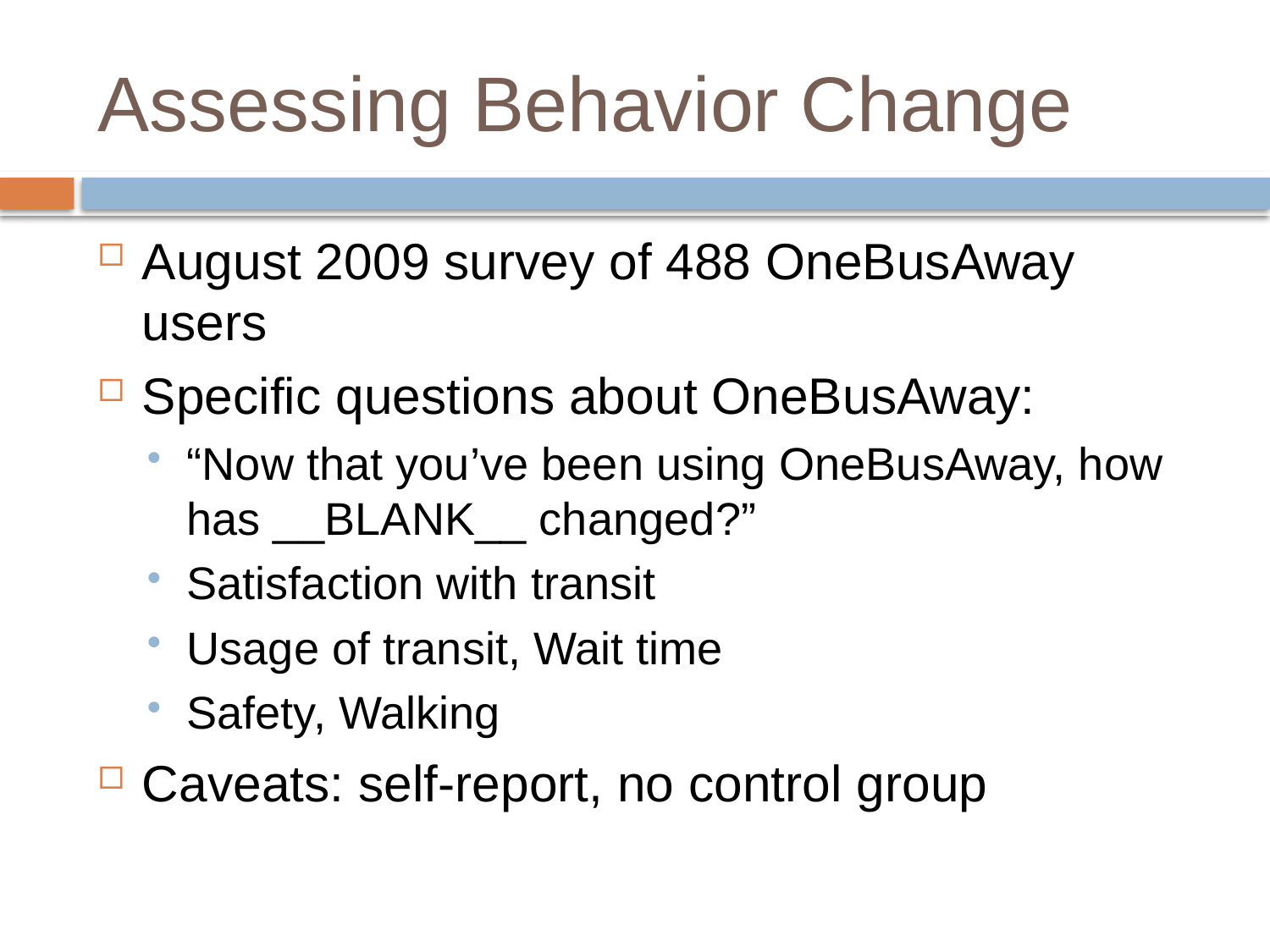

# Assessing Behavior Change
August 2009 survey of 488 OneBusAway users
Specific questions about OneBusAway:
“Now that you’ve been using OneBusAway, how has __BLANK__ changed?”
Satisfaction with transit
Usage of transit, Wait time
Safety, Walking
Caveats: self-report, no control group